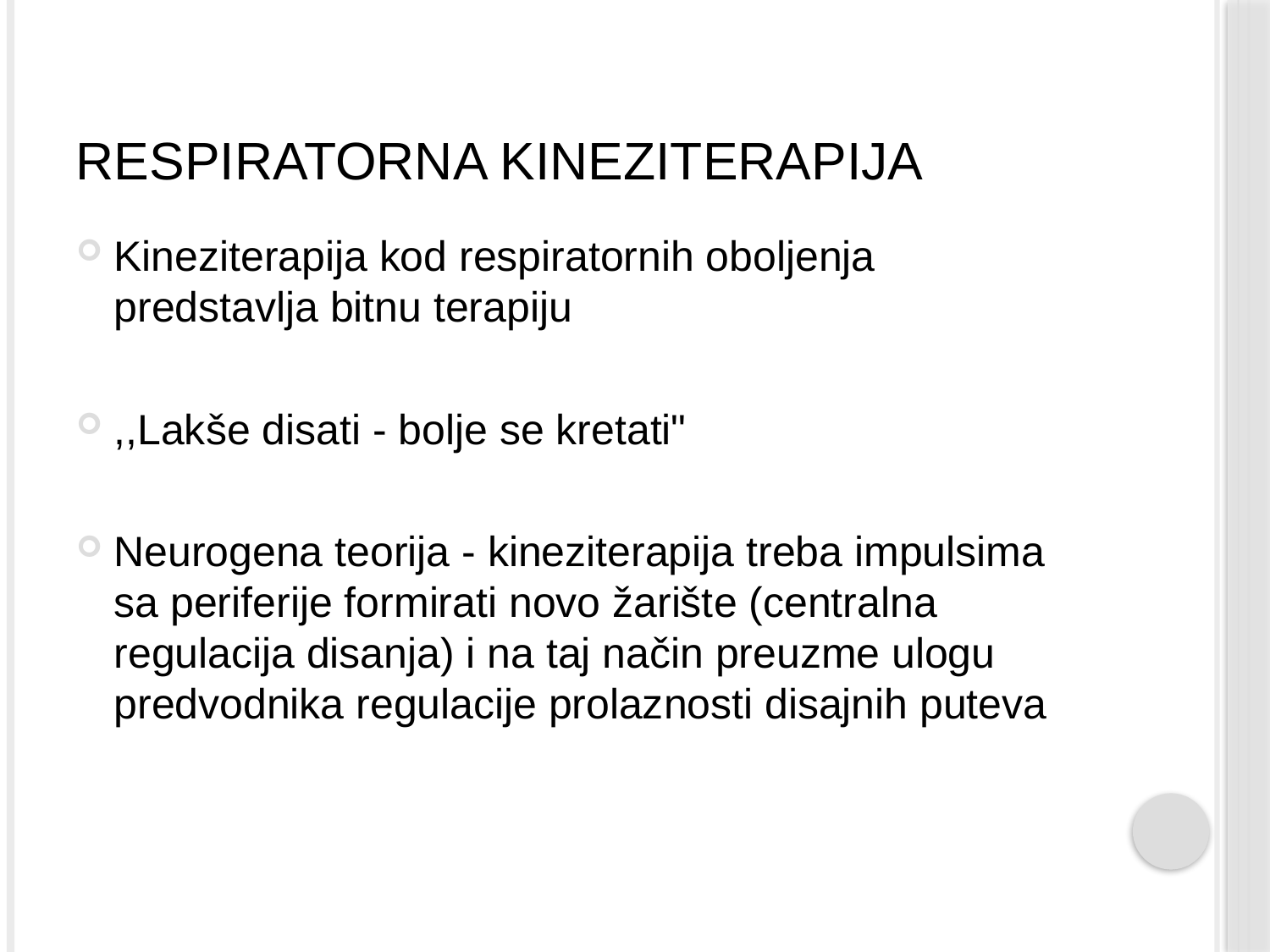

# Respiratorna kineziterapija
Kineziterapija kod respiratornih oboljenja predstavlja bitnu terapiju

,,Lakše disati - bolje se kretati"

Neurogena teorija - kineziterapija treba impulsima sa periferije formirati novo žarište (centralna regulacija disanja) i na taj način preuzme ulogu predvodnika regulacije prolaznosti disajnih puteva